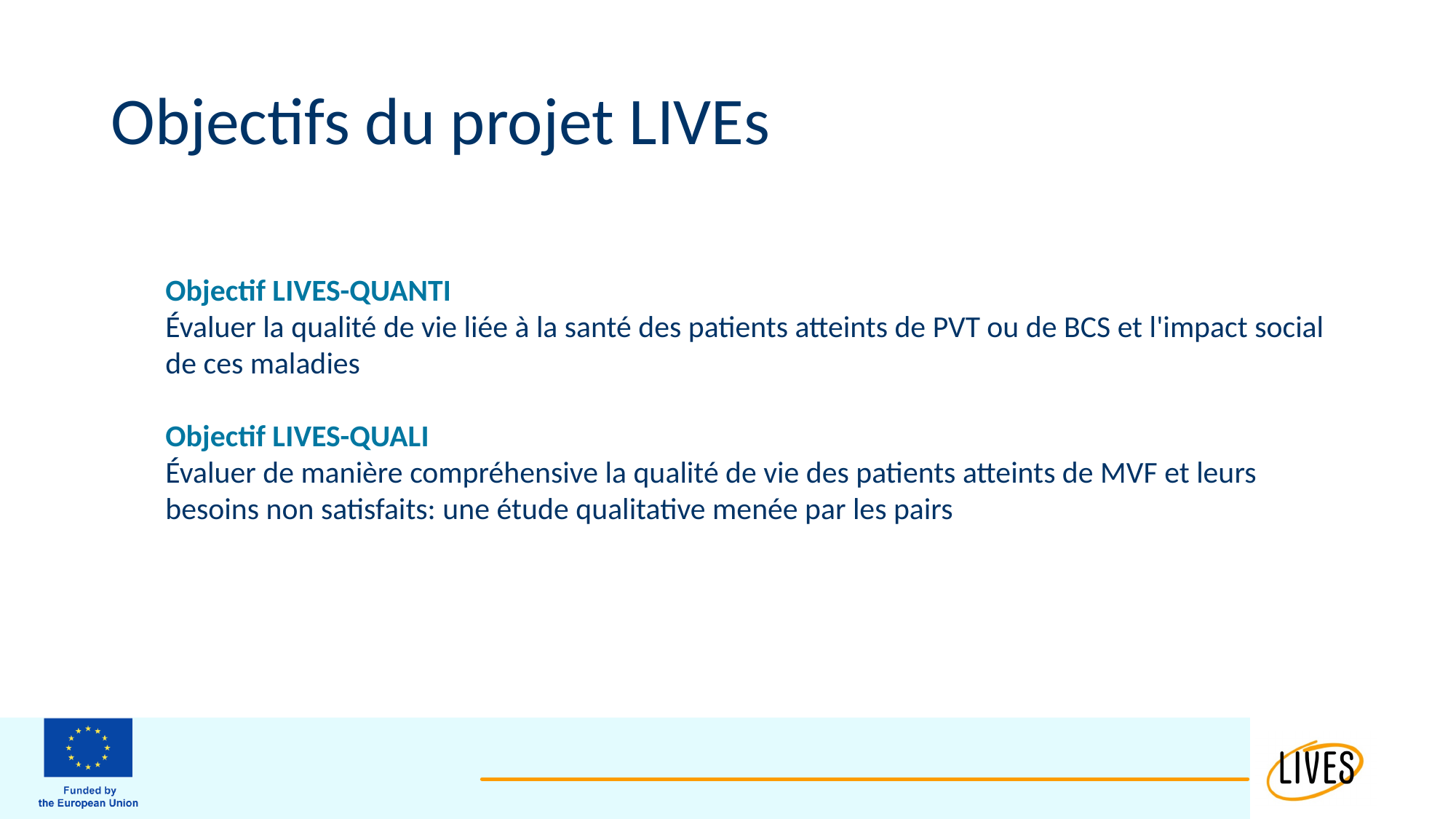

# Objectifs du projet LIVEs

Objectif LIVES-QUANTI
Évaluer la qualité de vie liée à la santé des patients atteints de PVT ou de BCS et l'impact social de ces maladies

Objectif LIVES-QUALI
Évaluer de manière compréhensive la qualité de vie des patients atteints de MVF et leurs besoins non satisfaits: une étude qualitative menée par les pairs